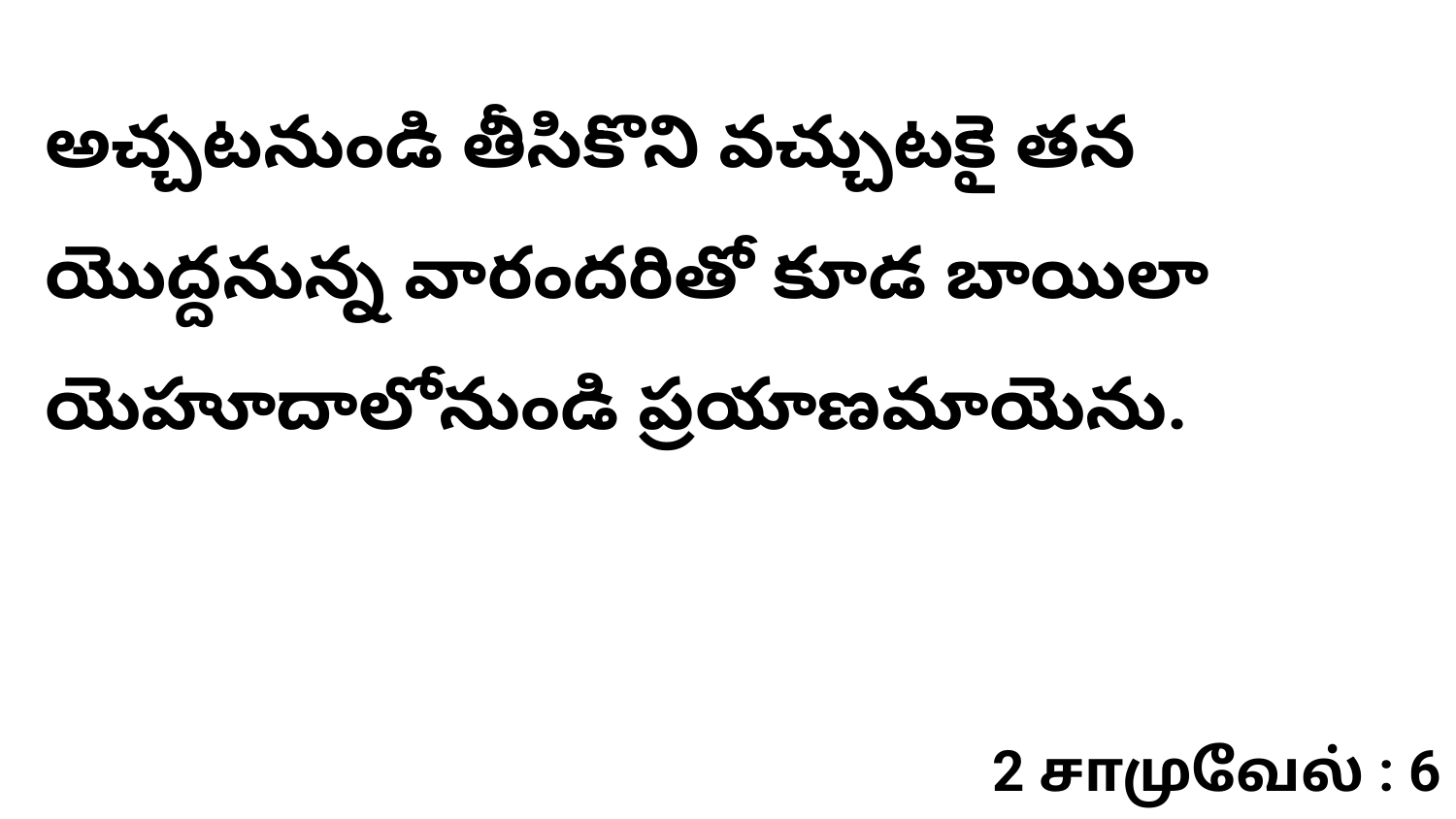

అచ్చటనుండి తీసికొని వచ్చుటకై తన యొద్దనున్న వారందరితో కూడ బాయిలా యెహూదాలోనుండి ప్రయాణమాయెను.
2 சாமுவேல் : 6